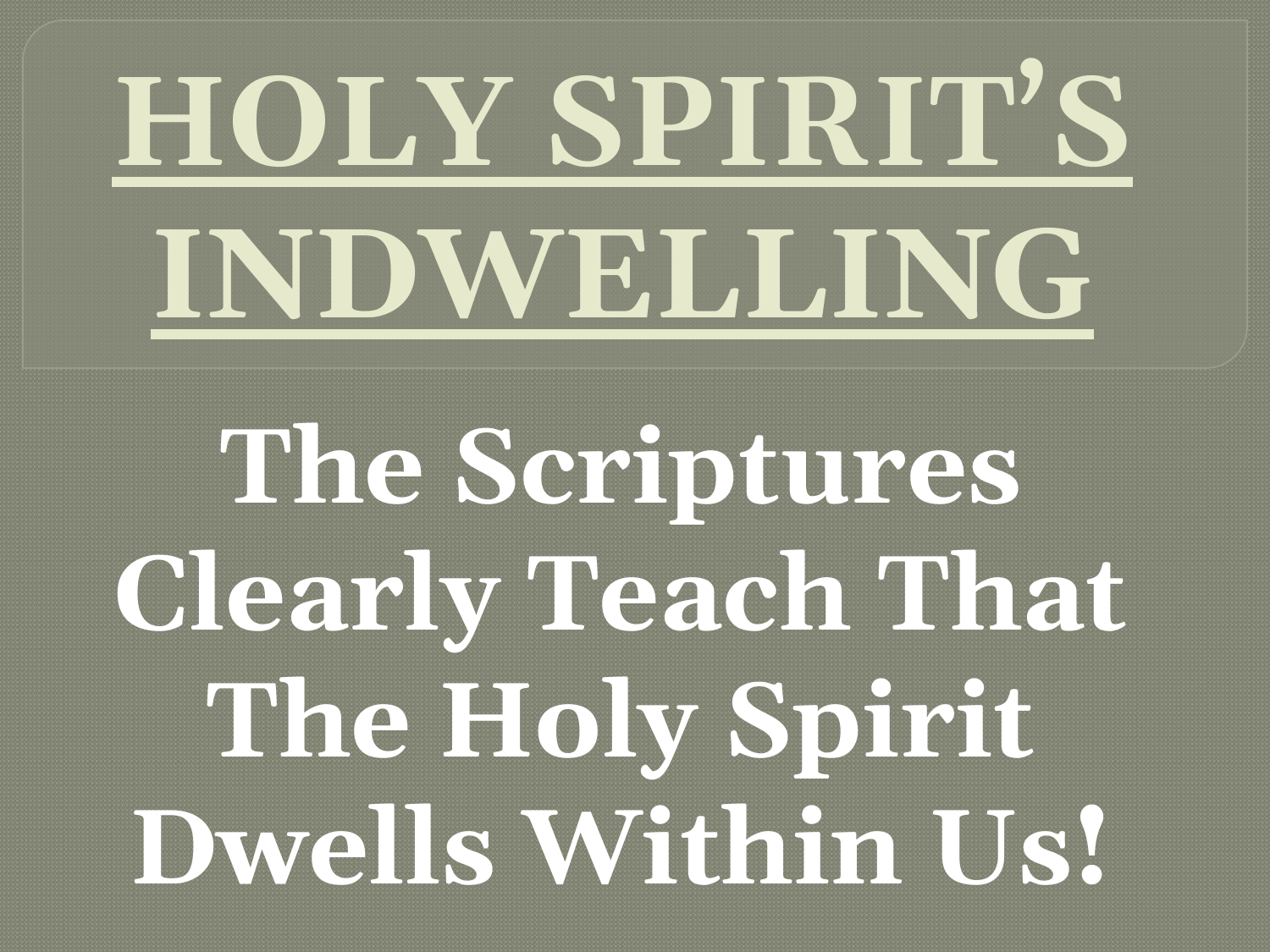

# HOLY SPIRIT’S INDWELLING
The Scriptures Clearly Teach That The Holy Spirit Dwells Within Us!